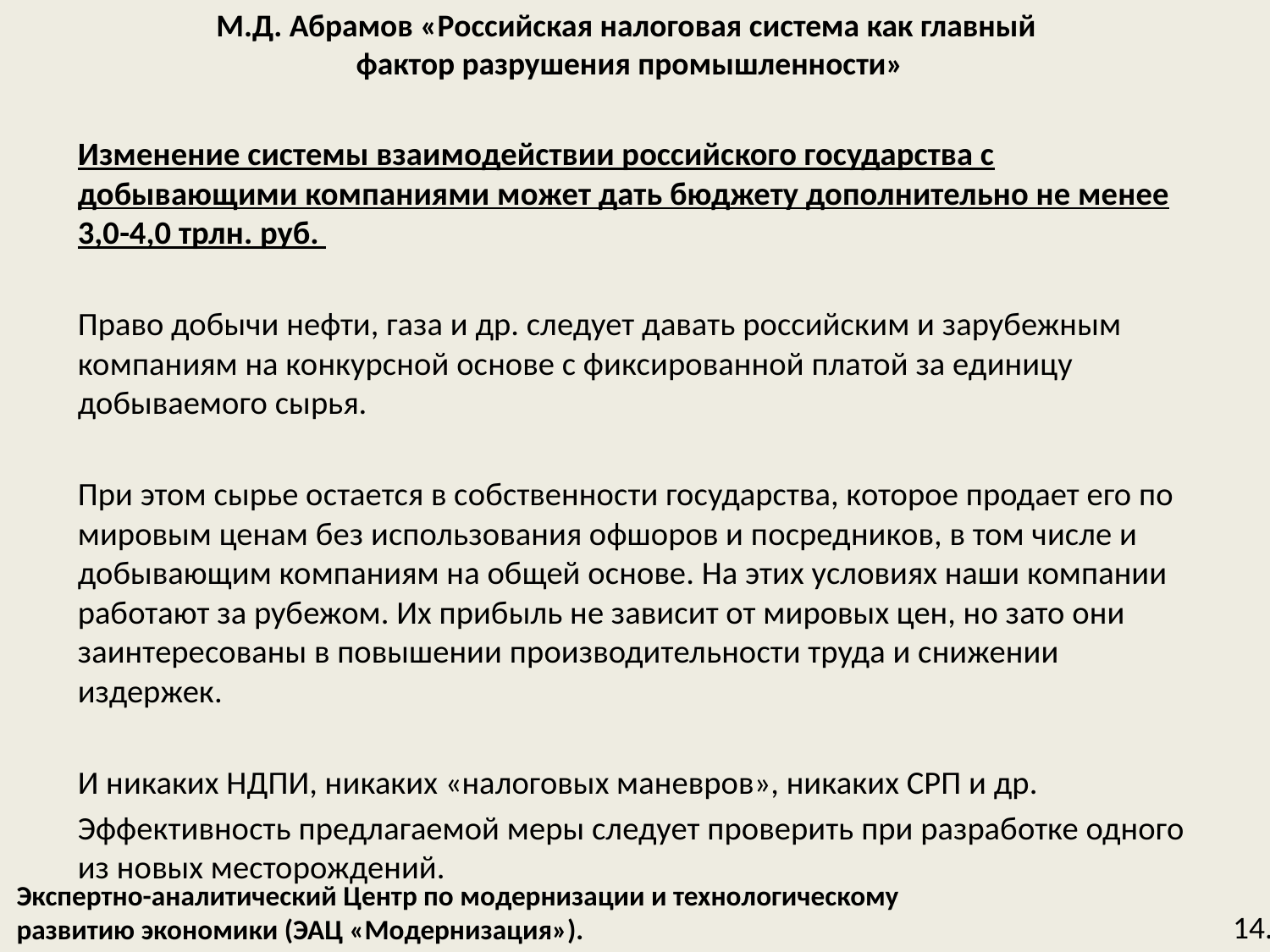

М.Д. Абрамов «Российская налоговая система как главный
фактор разрушения промышленности»

Изменение системы взаимодействии российского государства с добывающими компаниями может дать бюджету дополнительно не менее 3,0-4,0 трлн. руб.

Право добычи нефти, газа и др. следует давать российским и зарубежным компаниям на конкурсной основе с фиксированной платой за единицу добываемого сырья.

При этом сырье остается в собственности государства, которое продает его по мировым ценам без использования офшоров и посредников, в том числе и добывающим компаниям на общей основе. На этих условиях наши компании работают за рубежом. Их прибыль не зависит от мировых цен, но зато они заинтересованы в повышении производительности труда и снижении издержек.

И никаких НДПИ, никаких «налоговых маневров», никаких СРП и др.
Эффективность предлагаемой меры следует проверить при разработке одного из новых месторождений.

Экспертно-аналитический Центр по модернизации и технологическому
развитию экономики (ЭАЦ «Модернизация»).
14.